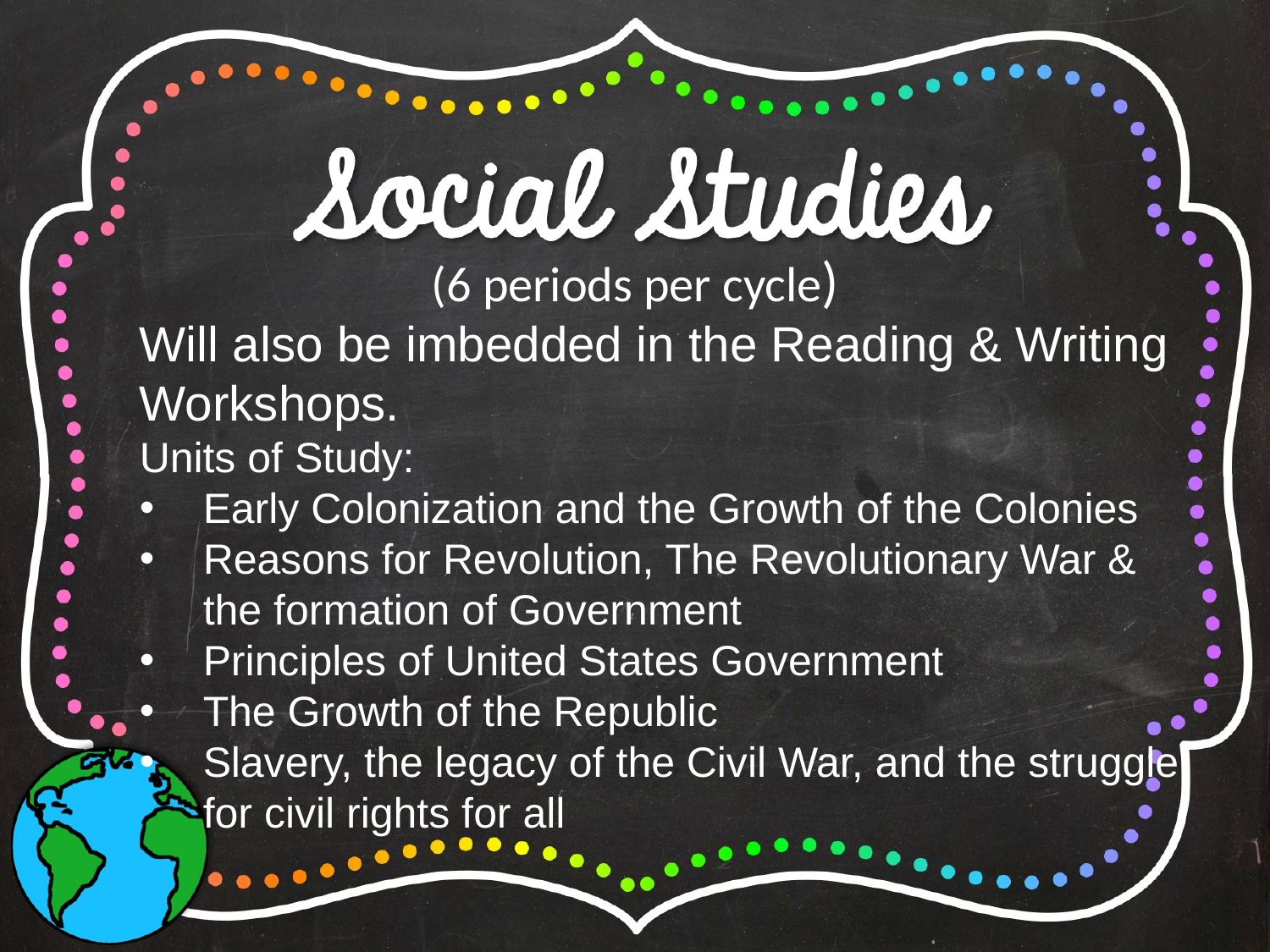

(6 periods per cycle)
Will also be imbedded in the Reading & Writing Workshops.
Units of Study:
Early Colonization and the Growth of the Colonies
Reasons for Revolution, The Revolutionary War & the formation of Government
Principles of United States Government
The Growth of the Republic
Slavery, the legacy of the Civil War, and the struggle for civil rights for all